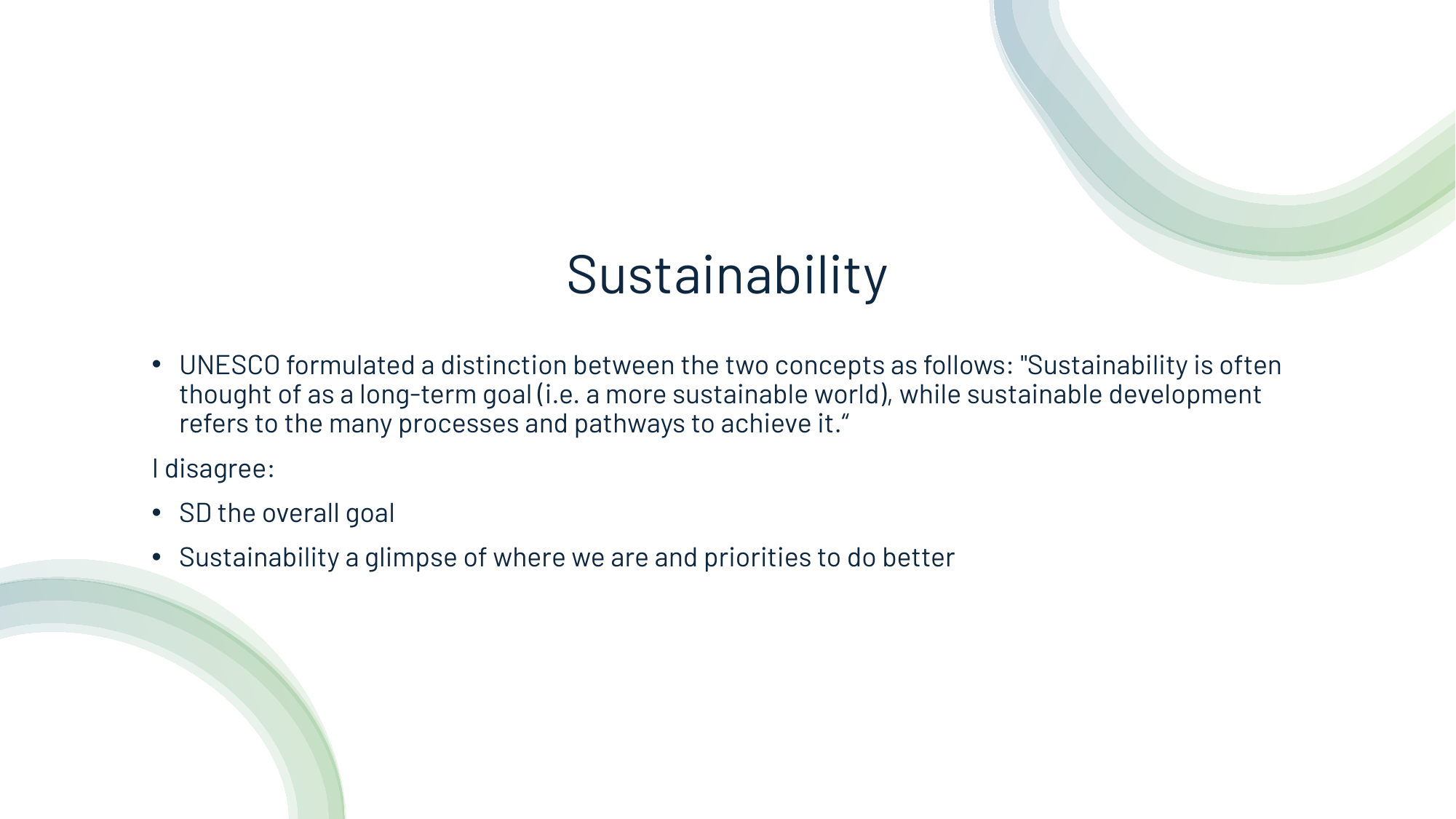

# Sustainability
UNESCO formulated a distinction between the two concepts as follows: "Sustainability is often thought of as a long-term goal (i.e. a more sustainable world), while sustainable development refers to the many processes and pathways to achieve it.“
I disagree:
SD the overall goal
Sustainability a glimpse of where we are and priorities to do better